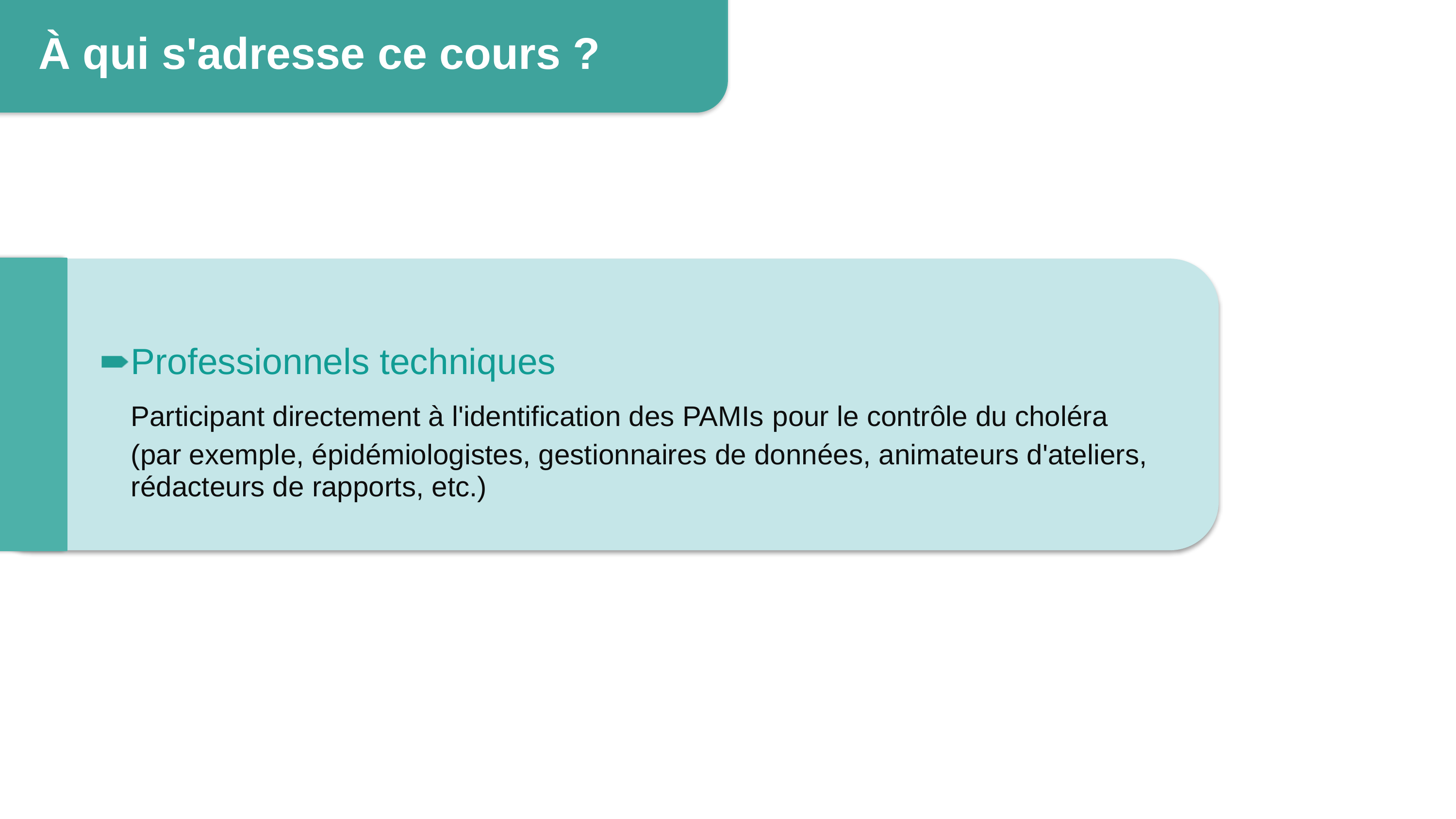

À qui s'adresse ce cours ?

Professionnels techniques
Participant directement à l'identification des PAMIs pour le contrôle du choléra
(par exemple, épidémiologistes, gestionnaires de données, animateurs d'ateliers, rédacteurs de rapports, etc.)

3